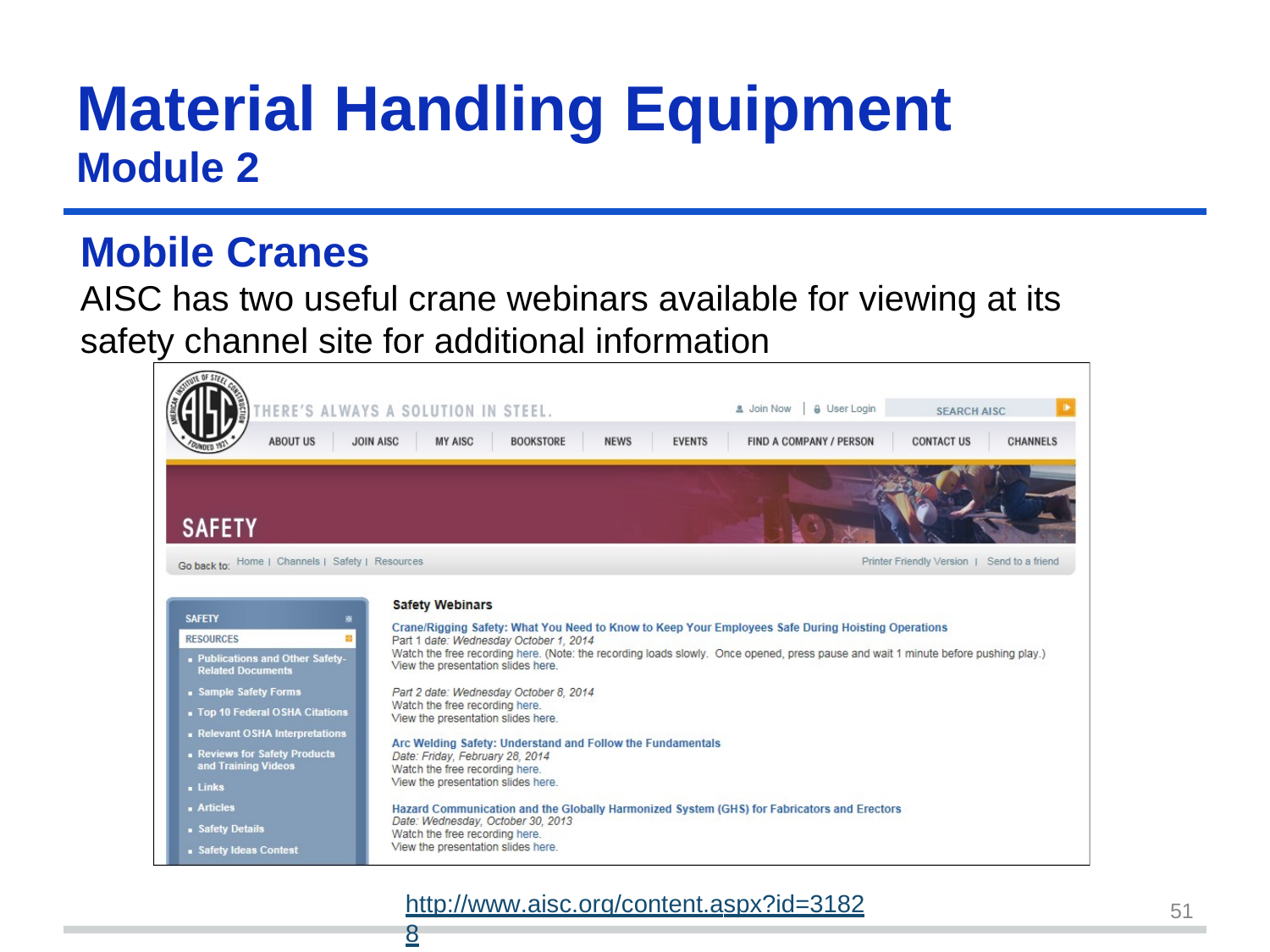

Material Handling	Equipment
Module 2
Mobile Cranes
AISC has two useful crane webinars available for viewing at its safety channel site for additional information

http://www.aisc.org/content.aspx?id=31828
51